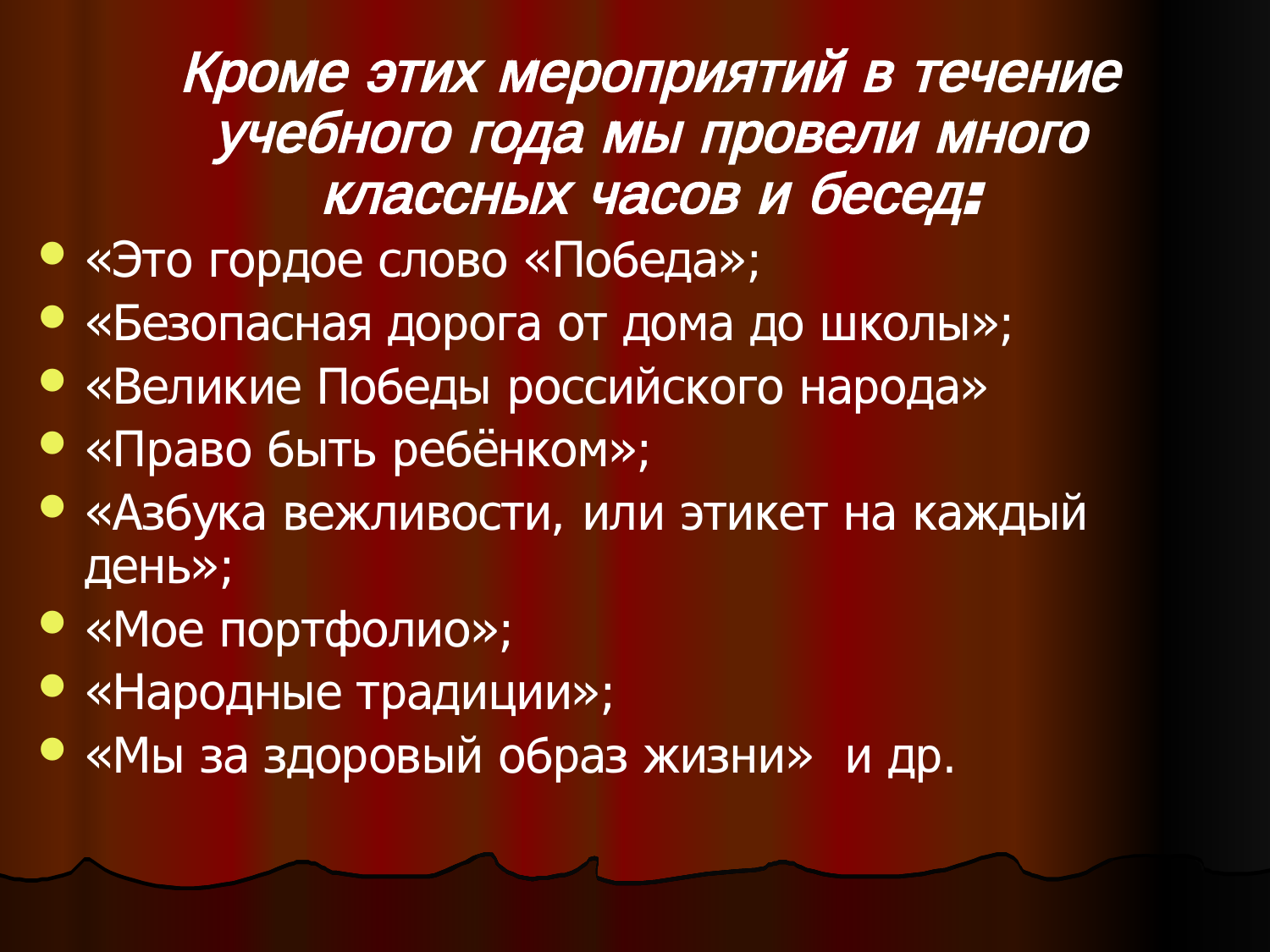

Кроме этих мероприятий в течение учебного года мы провели много классных часов и бесед:
«Это гордое слово «Победа»;
«Безопасная дорога от дома до школы»;
«Великие Победы российского народа»
«Право быть ребёнком»;
«Азбука вежливости, или этикет на каждый день»;
«Мое портфолио»;
«Народные традиции»;
«Мы за здоровый образ жизни»  и др.